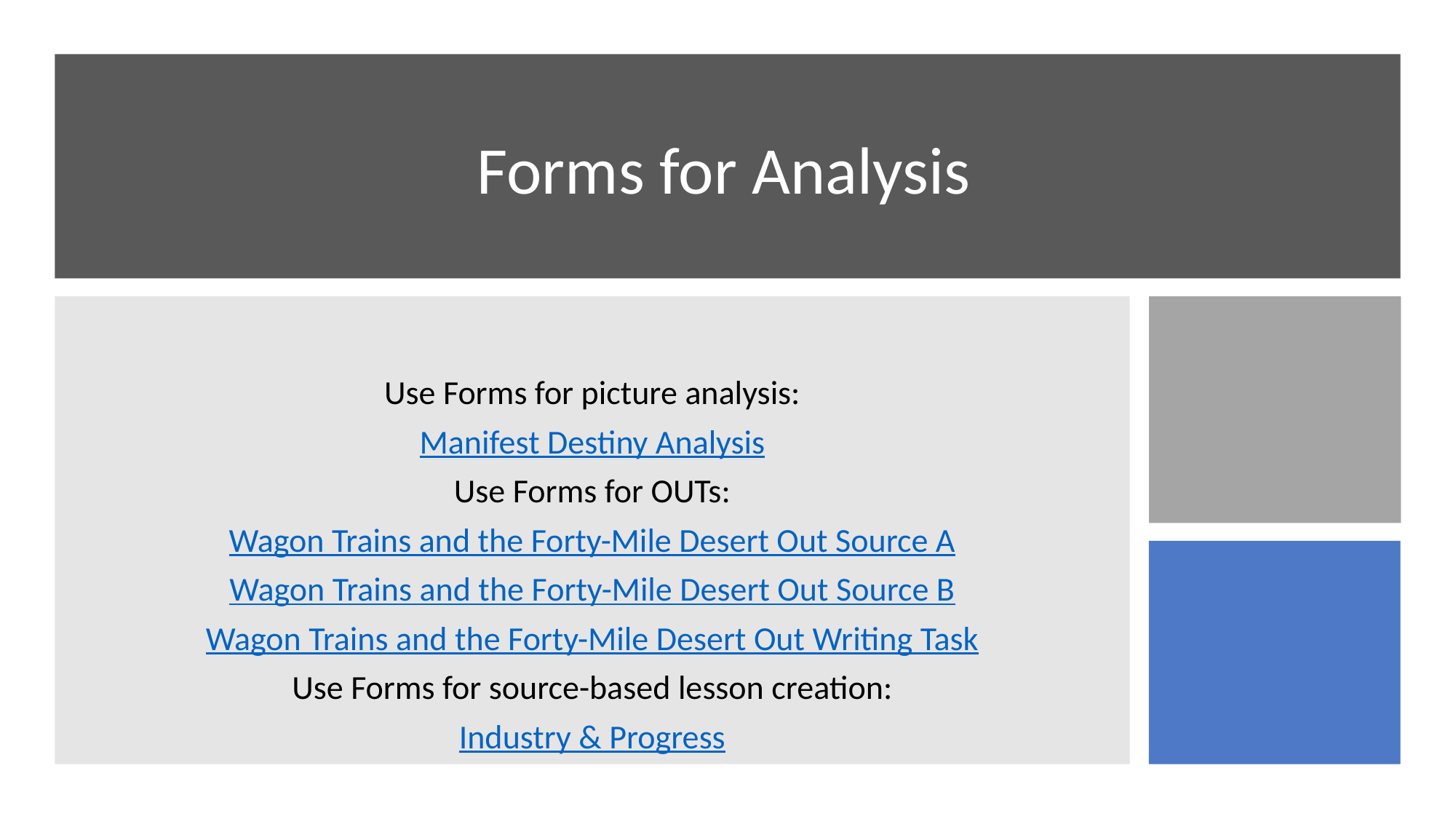

# Forms for Analysis

Use Forms for picture analysis:
Manifest Destiny Analysis
Use Forms for OUTs:
Wagon Trains and the Forty-Mile Desert Out Source A
Wagon Trains and the Forty-Mile Desert Out Source B
Wagon Trains and the Forty-Mile Desert Out Writing Task
Use Forms for source-based lesson creation:
Industry & Progress